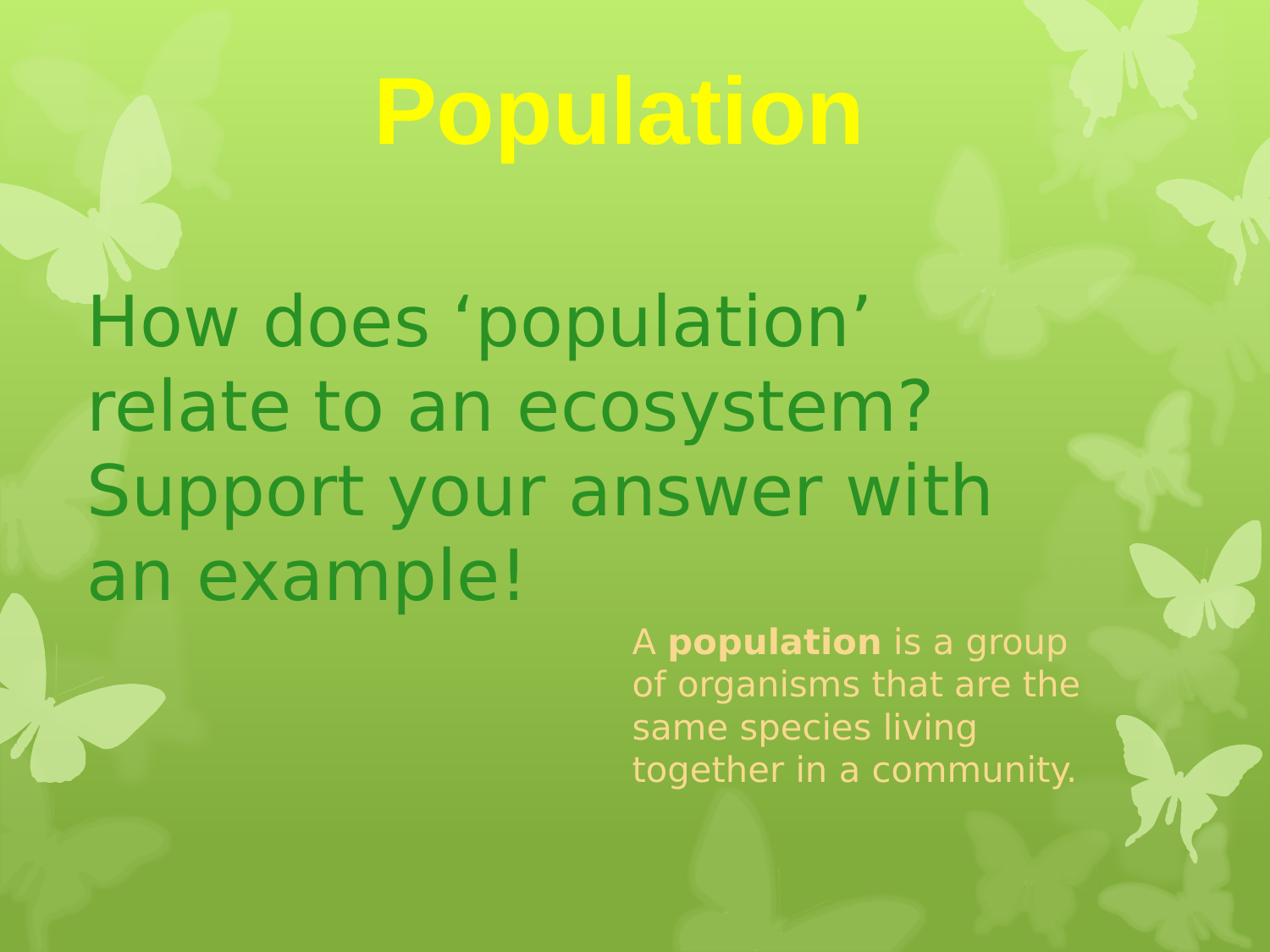

# Population
How does ‘population’ relate to an ecosystem? Support your answer with an example!
A population is a group of organisms that are the same species living together in a community.